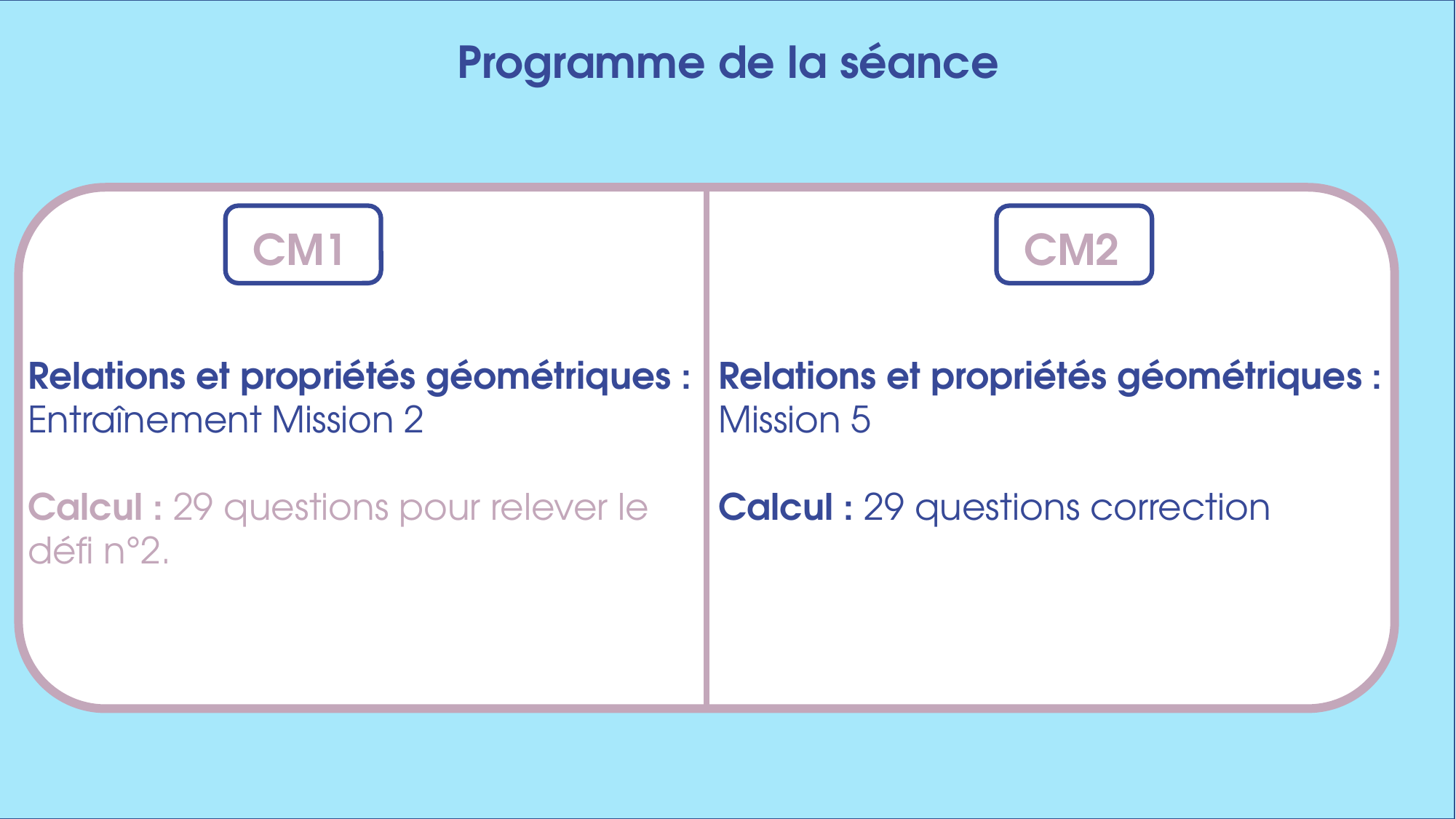

Programme de la séance

CM1

CM2
Relations et propriétés géométriques : Mission 5

Calcul : 29 questions correction

Relations et propriétés géométriques : Entraînement Mission 2

Calcul : 29 questions pour relever le défi n°2.
www.maitresseherisson.com